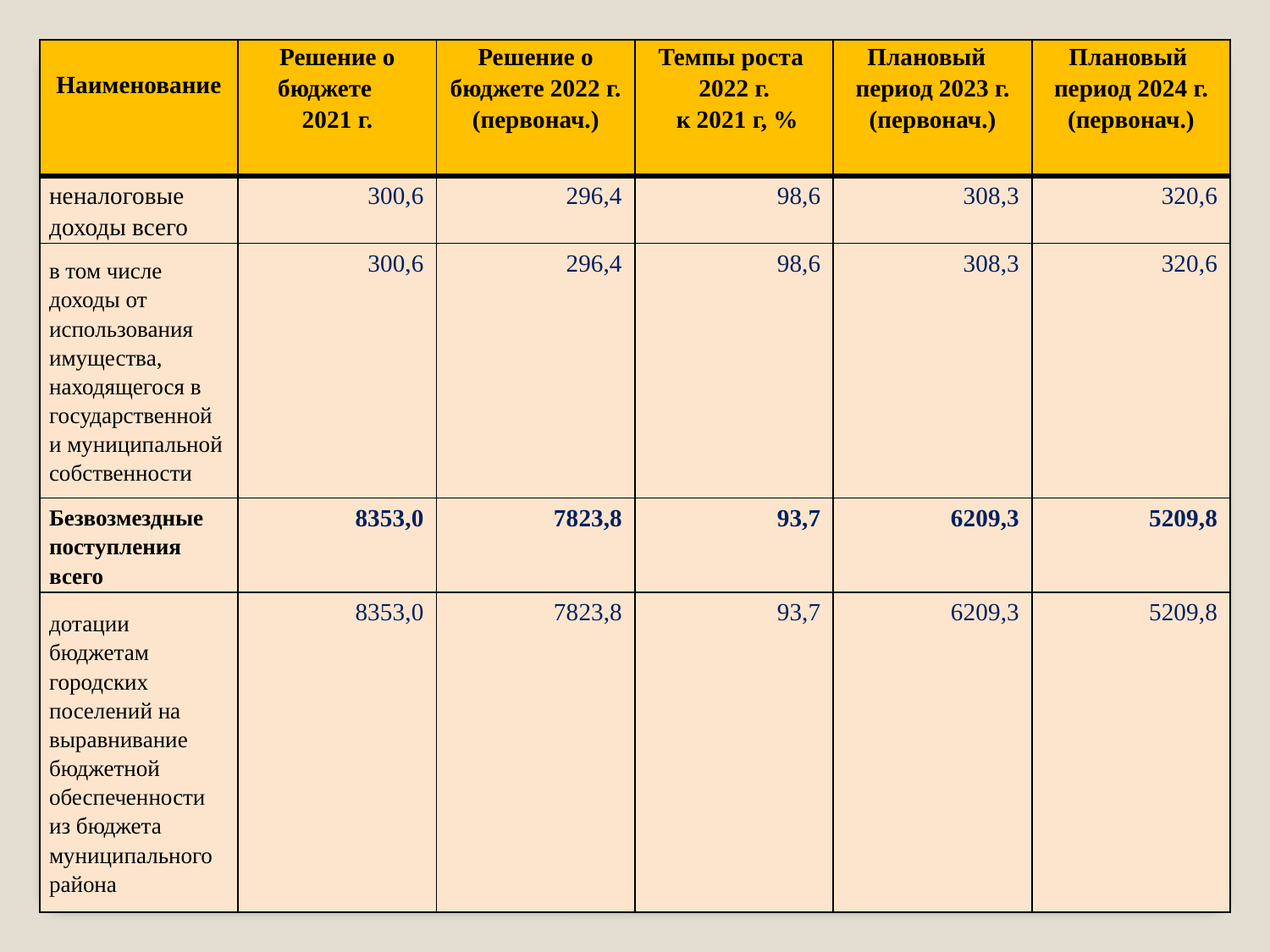

| Наименование | Решение о бюджете 2021 г. | Решение о бюджете 2022 г. (первонач.) | Темпы роста 2022 г. к 2021 г, % | Плановый период 2023 г. (первонач.) | Плановый период 2024 г. (первонач.) |
| --- | --- | --- | --- | --- | --- |
| неналоговые доходы всего | 300,6 | 296,4 | 98,6 | 308,3 | 320,6 |
| в том числе доходы от использования имущества, находящегося в государственной и муниципальной собственности | 300,6 | 296,4 | 98,6 | 308,3 | 320,6 |
| Безвозмездные поступления всего | 8353,0 | 7823,8 | 93,7 | 6209,3 | 5209,8 |
| дотации бюджетам городских поселений на выравнивание бюджетной обеспеченности из бюджета муниципального района | 8353,0 | 7823,8 | 93,7 | 6209,3 | 5209,8 |